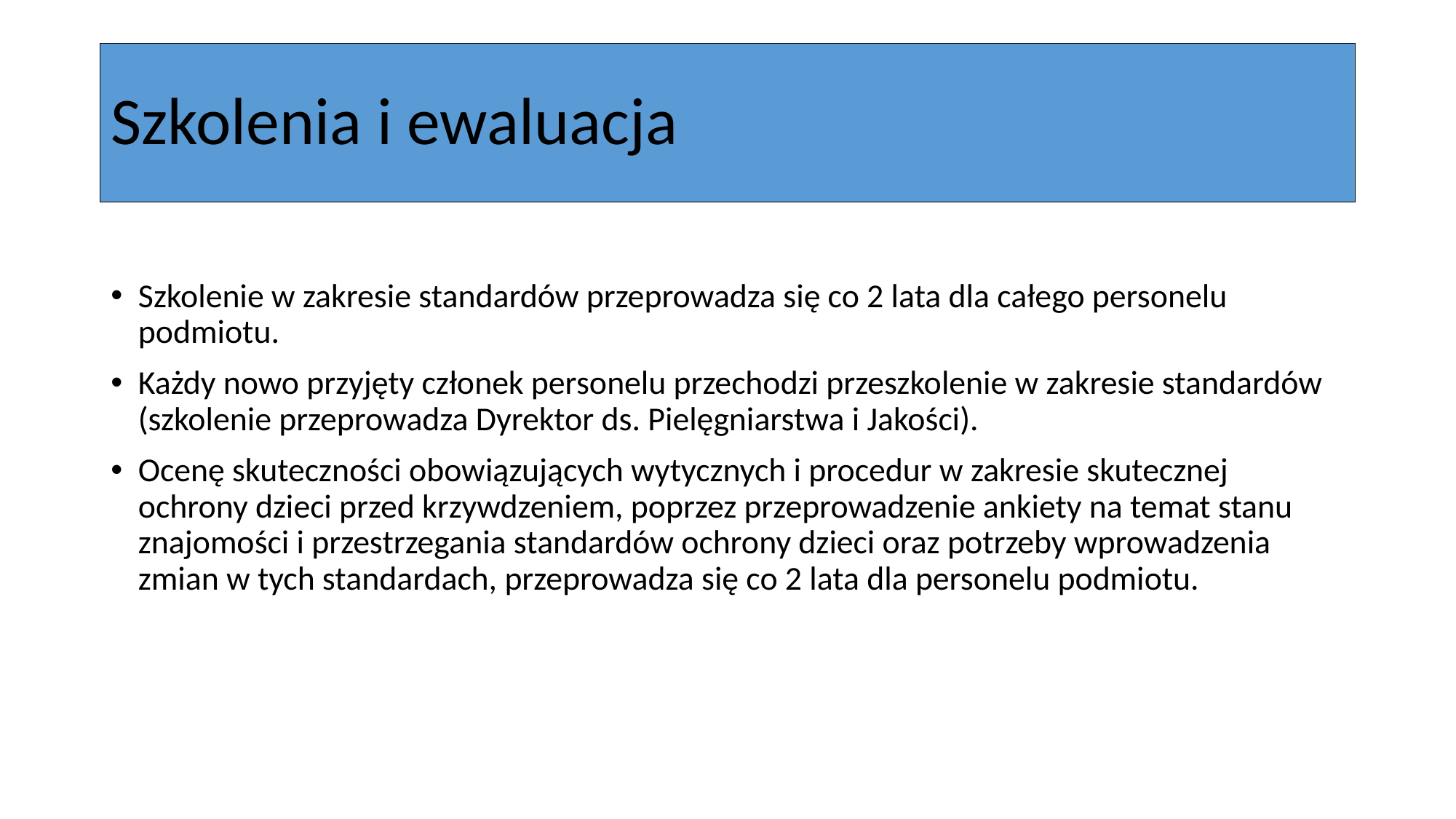

# Szkolenia i ewaluacja

Szkolenie w zakresie standardów przeprowadza się co 2 lata dla całego personelu podmiotu.
Każdy nowo przyjęty członek personelu przechodzi przeszkolenie w zakresie standardów (szkolenie przeprowadza Dyrektor ds. Pielęgniarstwa i Jakości).
Ocenę skuteczności obowiązujących wytycznych i procedur w zakresie skutecznej ochrony dzieci przed krzywdzeniem, poprzez przeprowadzenie ankiety na temat stanu znajomości i przestrzegania standardów ochrony dzieci oraz potrzeby wprowadzenia zmian w tych standardach, przeprowadza się co 2 lata dla personelu podmiotu.